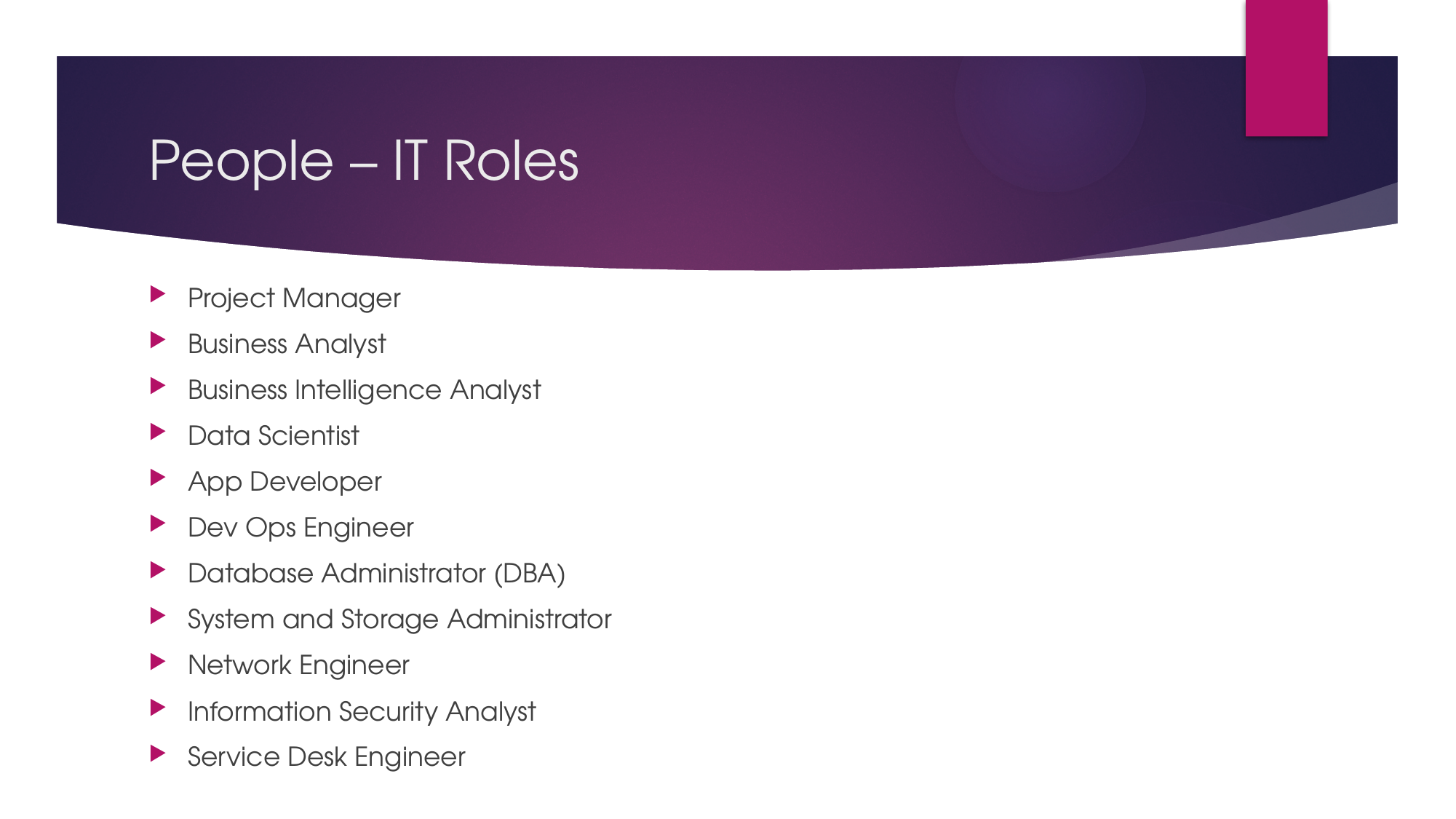

# People – IT Roles
Project Manager
Business Analyst
Business Intelligence Analyst
Data Scientist
App Developer
Dev Ops Engineer
Database Administrator (DBA)
System and Storage Administrator
Network Engineer
Information Security Analyst
Service Desk Engineer